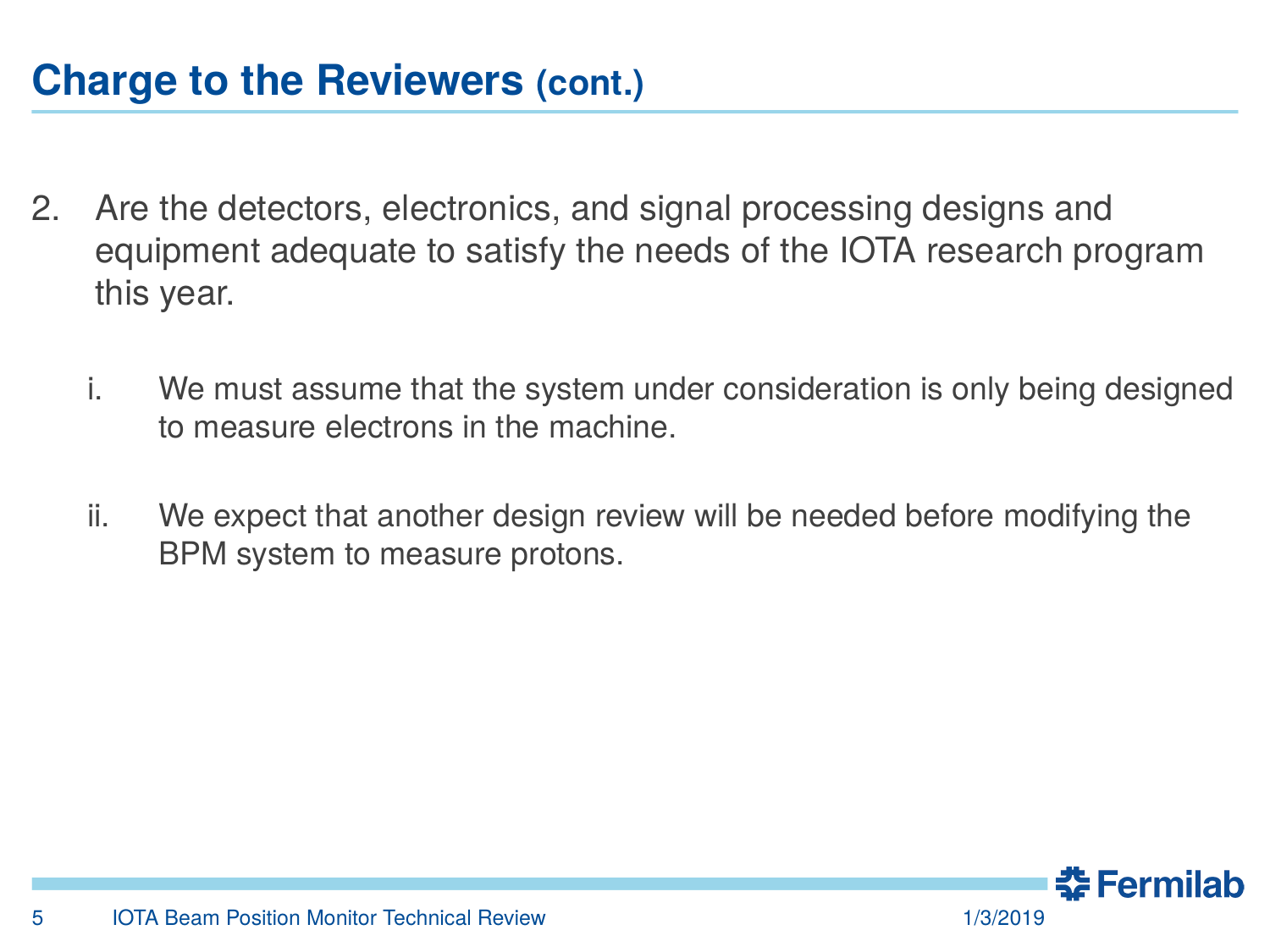

# Charge to the Reviewers (cont.)

Are the detectors, electronics, and signal processing designs and equipment adequate to satisfy the needs of the IOTA research program this year.

We must assume that the system under consideration is only being designed to measure electrons in the machine.

We expect that another design review will be needed before modifying the BPM system to measure protons.

5
IOTA Beam Position Monitor Technical Review
1/3/2019